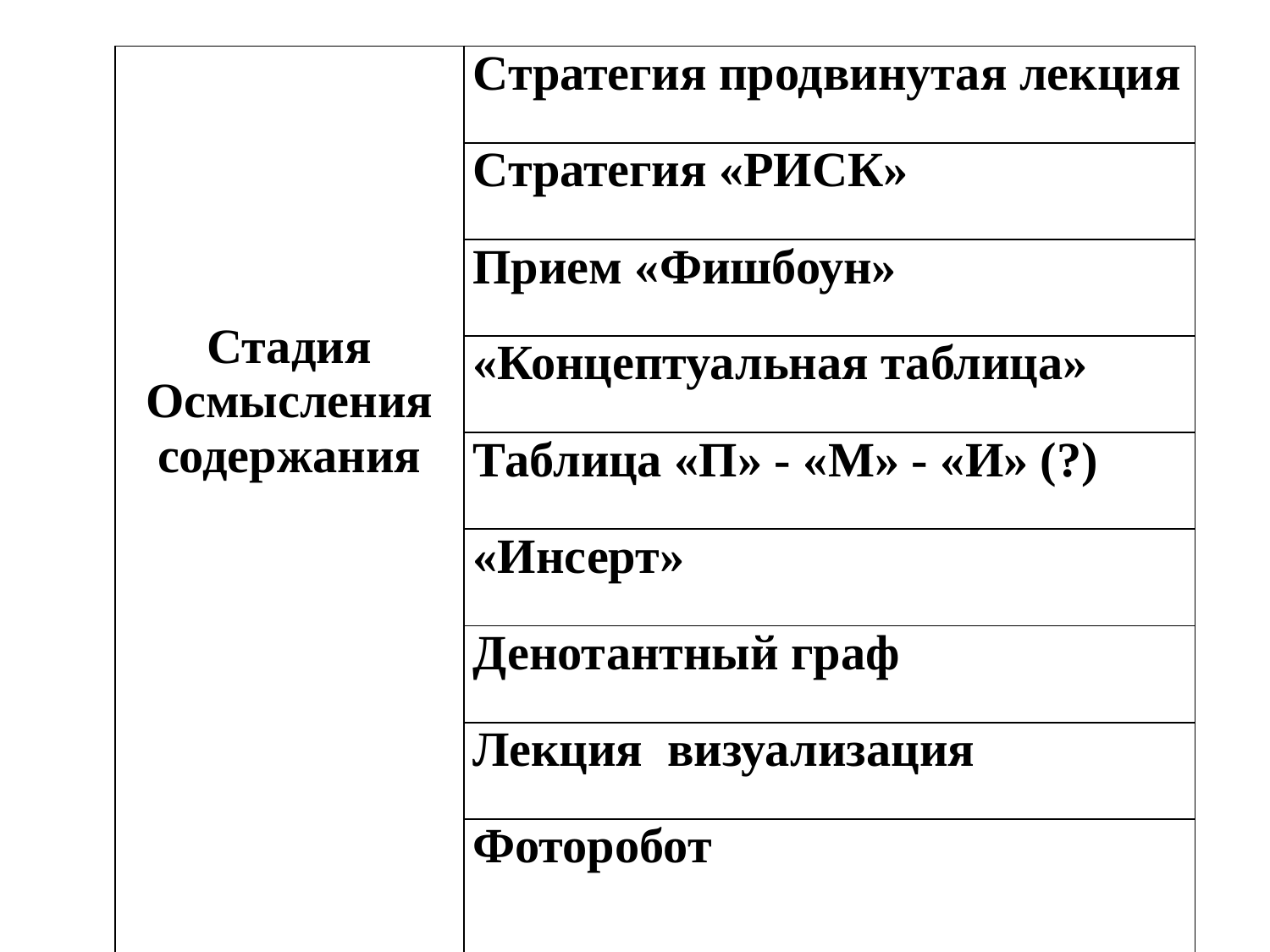

| Стадия Осмысления содержания | Стратегия продвинутая лекция |
| --- | --- |
|  | Стратегия «РИСК» |
|  | Прием «Фишбоун» |
|  | «Концептуальная таблица» |
|  | Таблица «П» - «М» - «И» (?) |
|  | «Инсерт» |
|  | Денотантный граф |
|  | Лекция визуализация |
|  | Фоторобот |